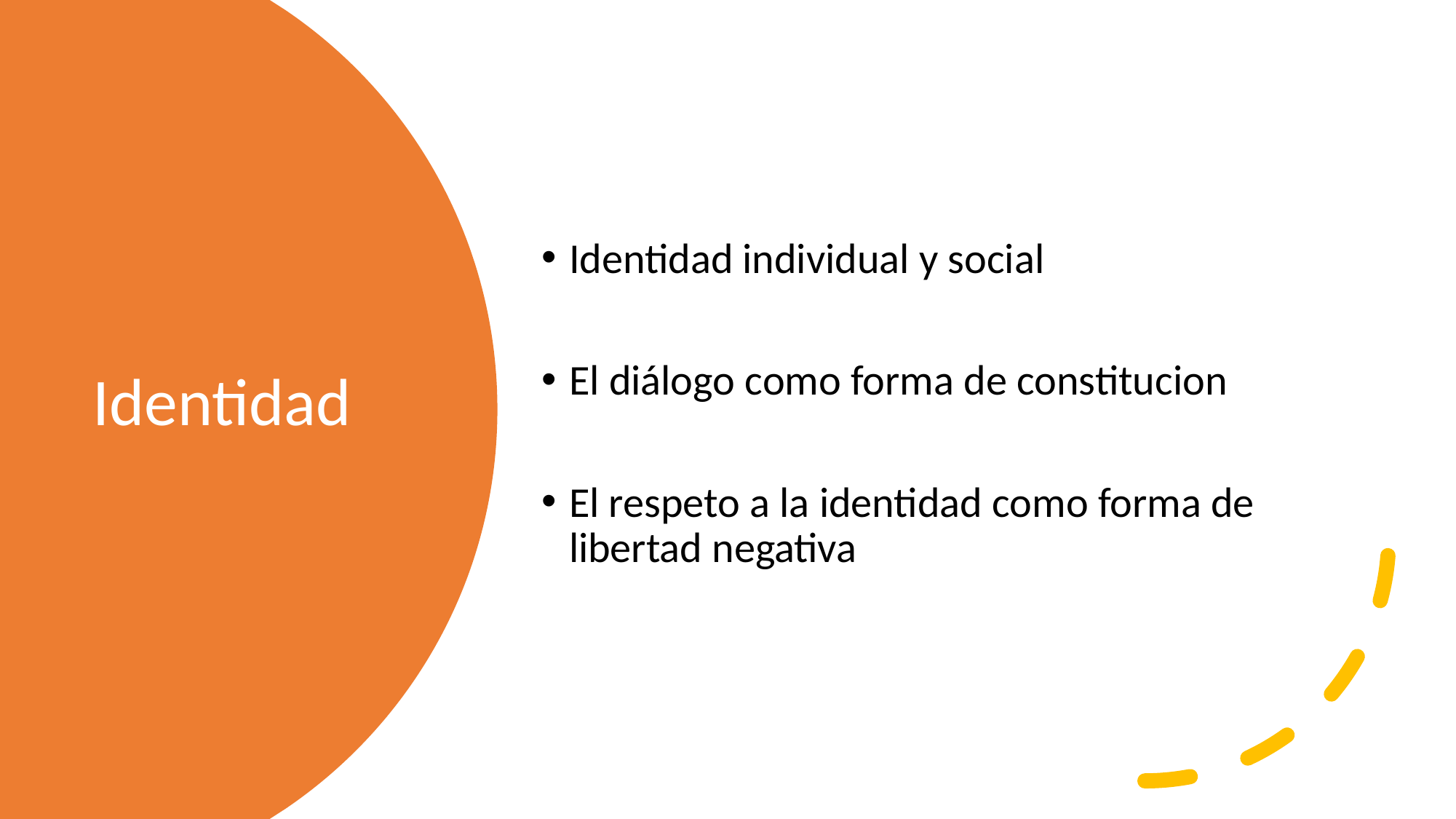

Identidad individual y social

El diálogo como forma de constitucion

El respeto a la identidad como forma de libertad negativa
# Identidad